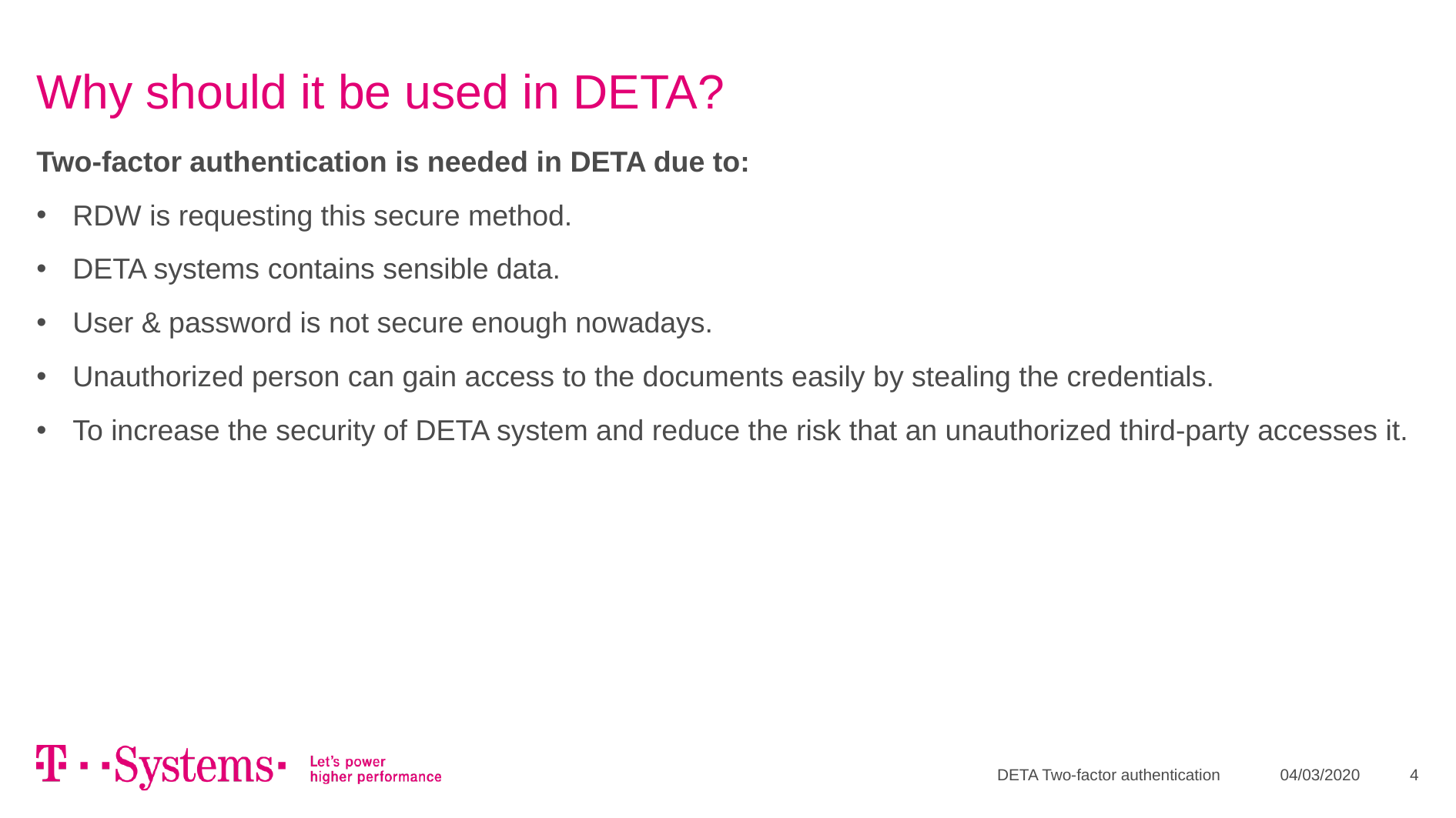

# Why should it be used in DETA?
Two-factor authentication is needed in DETA due to:
RDW is requesting this secure method.
DETA systems contains sensible data.
User & password is not secure enough nowadays.
Unauthorized person can gain access to the documents easily by stealing the credentials.
To increase the security of DETA system and reduce the risk that an unauthorized third-party accesses it.

DETA Two-factor authentication
04/03/2020
4